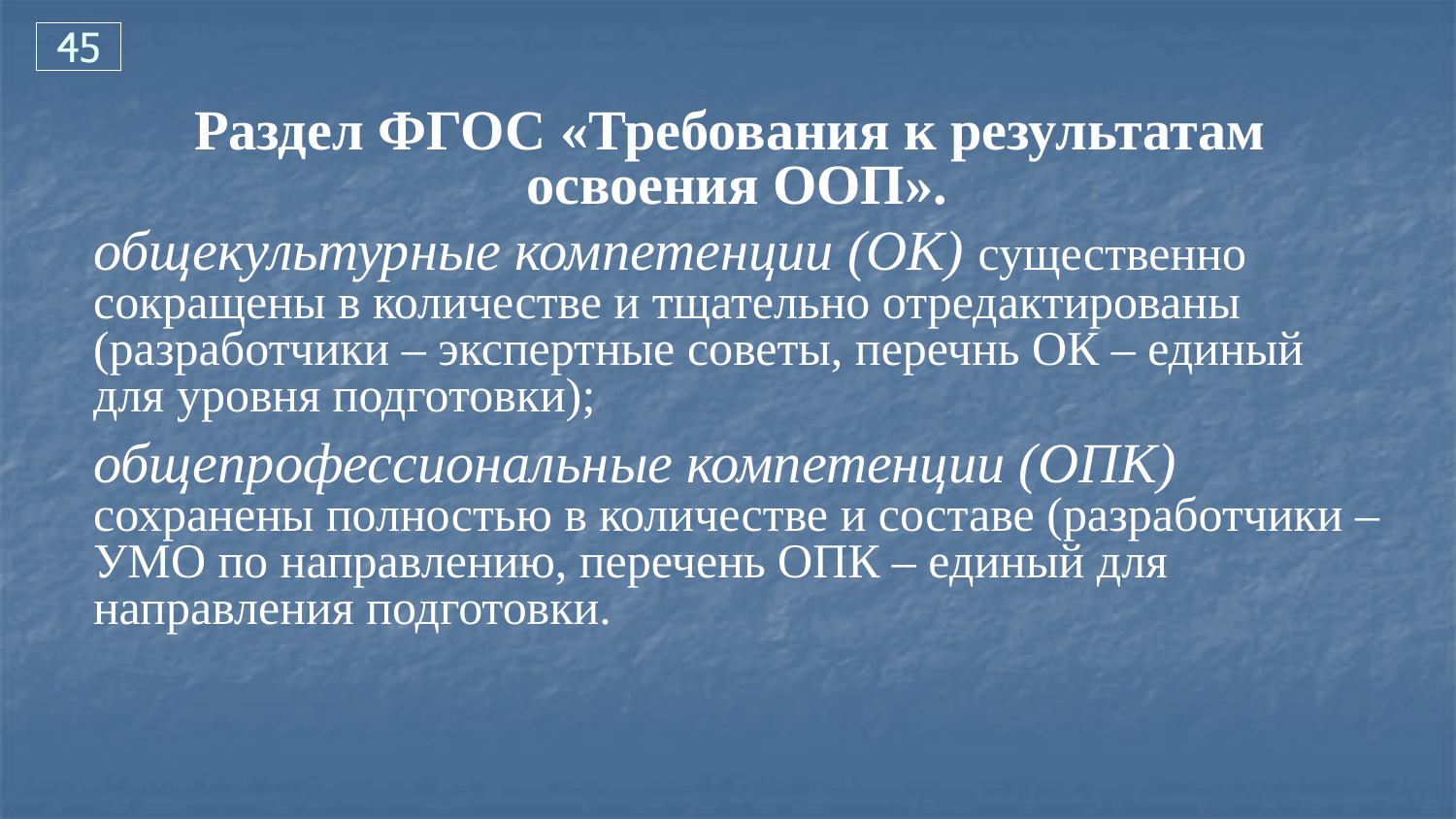

45

Раздел ФГОС «Требования к результатам
освоения ООП».
общекультурные компетенции (ОК) существенно сокращены в количестве и тщательно отредактированы (разработчики – экспертные советы, перечнь ОК – единый для уровня подготовки);
общепрофессиональные компетенции (ОПК) сохранены полностью в количестве и составе (разработчики – УМО по направлению, перечень ОПК – единый для направления подготовки.